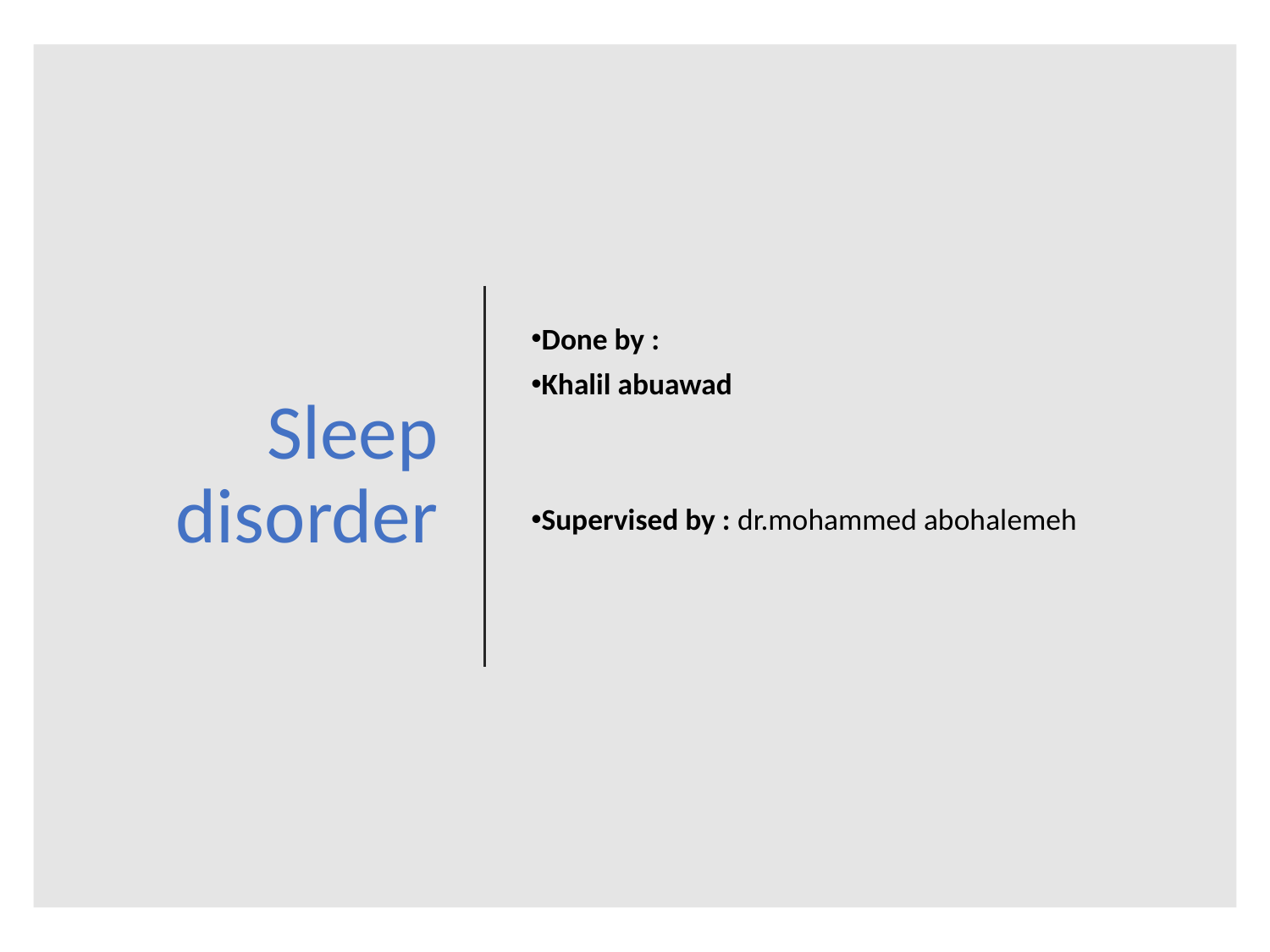

Sleep disorder

Done by :
Khalil abuawad

Supervised by : dr.mohammed abohalemeh